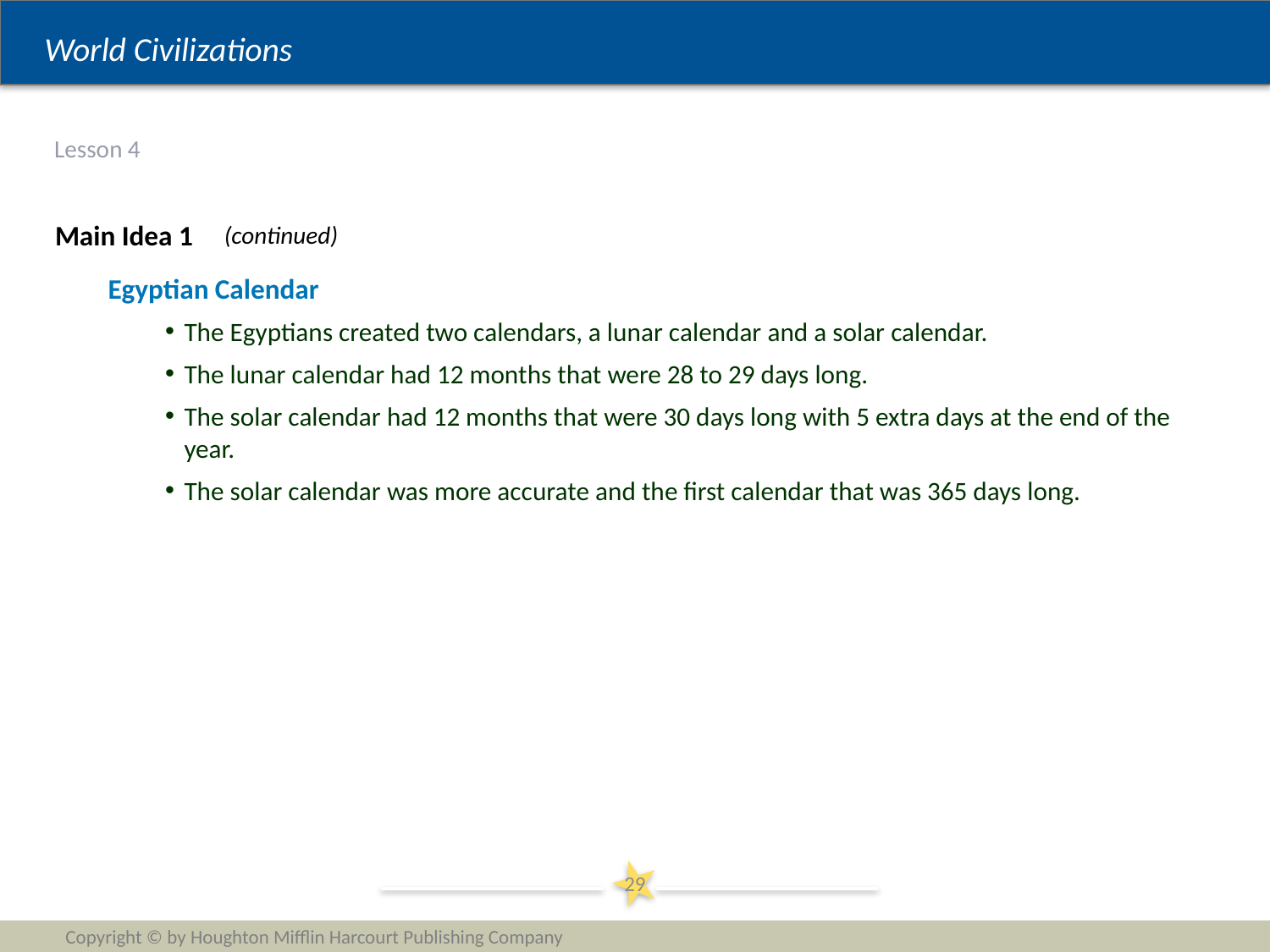

# Lesson 4
Main Idea 1
(continued)
Egyptian Calendar
The Egyptians created two calendars, a lunar calendar and a solar calendar.
The lunar calendar had 12 months that were 28 to 29 days long.
The solar calendar had 12 months that were 30 days long with 5 extra days at the end of the year.
The solar calendar was more accurate and the first calendar that was 365 days long.

29
Copyright © by Houghton Mifflin Harcourt Publishing Company